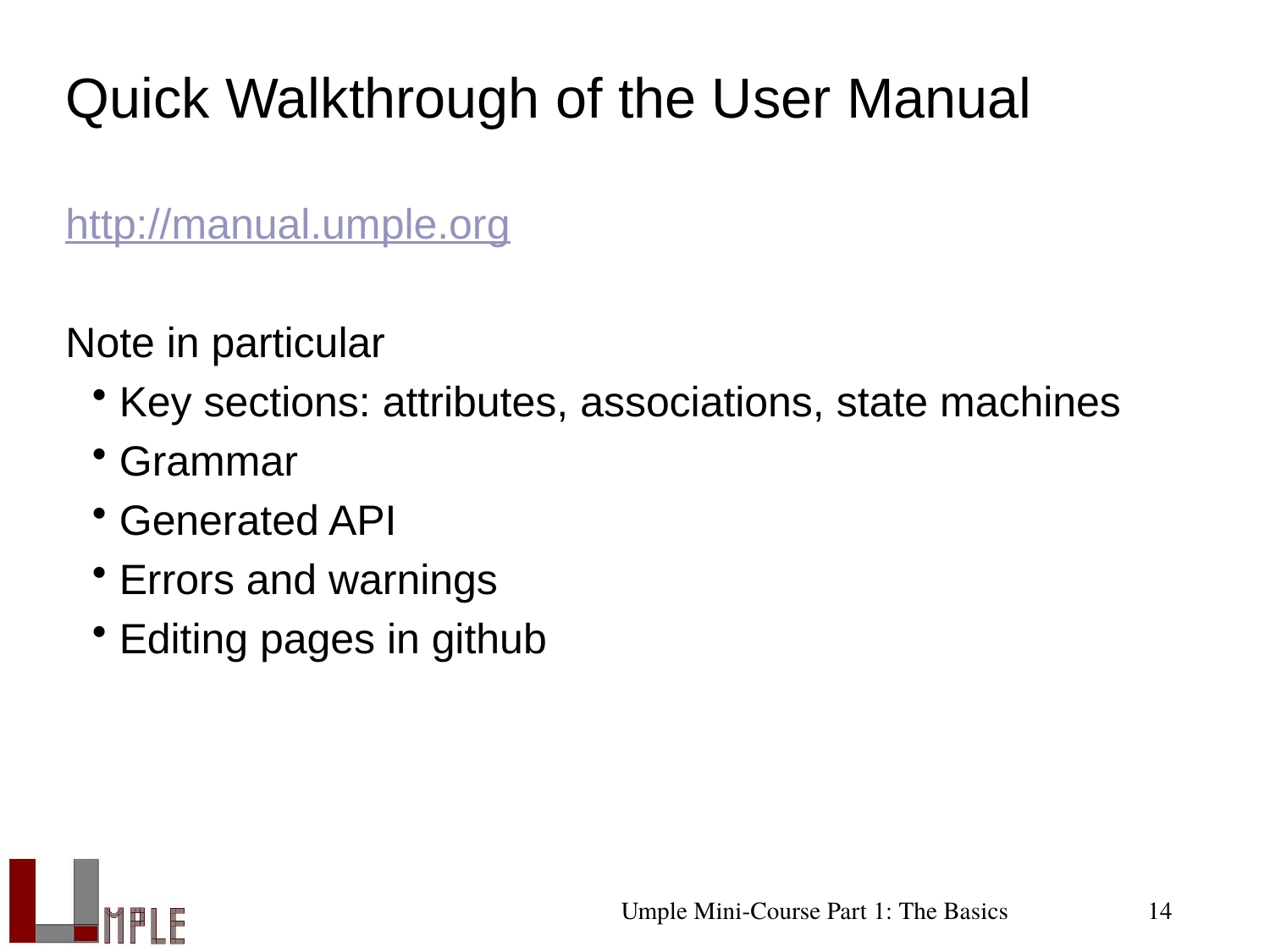

# Quick Walkthrough of the User Manual
http://manual.umple.org

Note in particular
Key sections: attributes, associations, state machines
Grammar
Generated API
Errors and warnings
Editing pages in github

Umple Mini-Course Part 1: The Basics
14